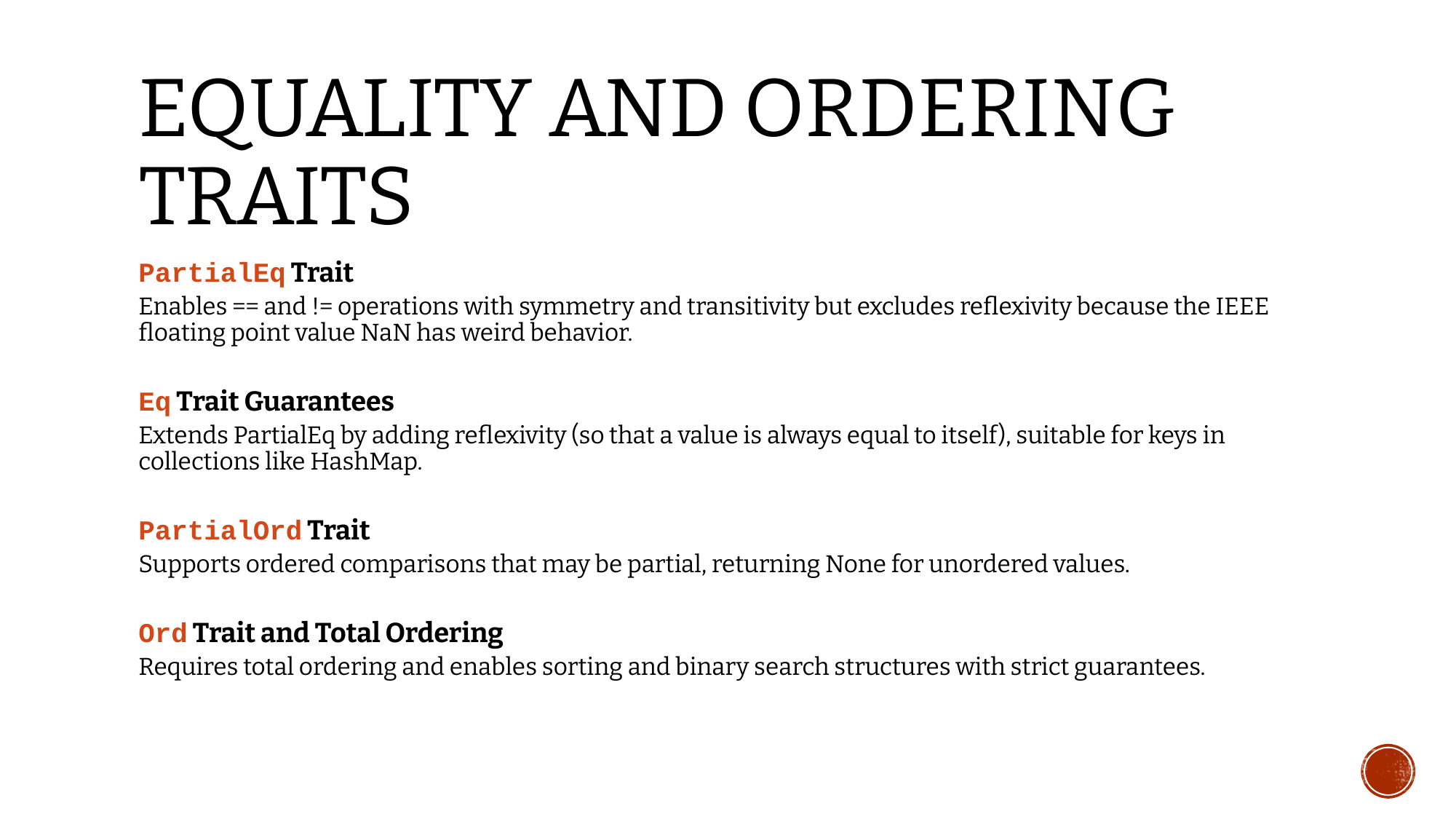

# Equality and Ordering Traits
PartialEq Trait
Enables == and != operations with symmetry and transitivity but excludes reflexivity because the IEEE floating point value NaN has weird behavior.
Eq Trait Guarantees
Extends PartialEq by adding reflexivity (so that a value is always equal to itself), suitable for keys in collections like HashMap.
PartialOrd Trait
Supports ordered comparisons that may be partial, returning None for unordered values.
Ord Trait and Total Ordering
Requires total ordering and enables sorting and binary search structures with strict guarantees.